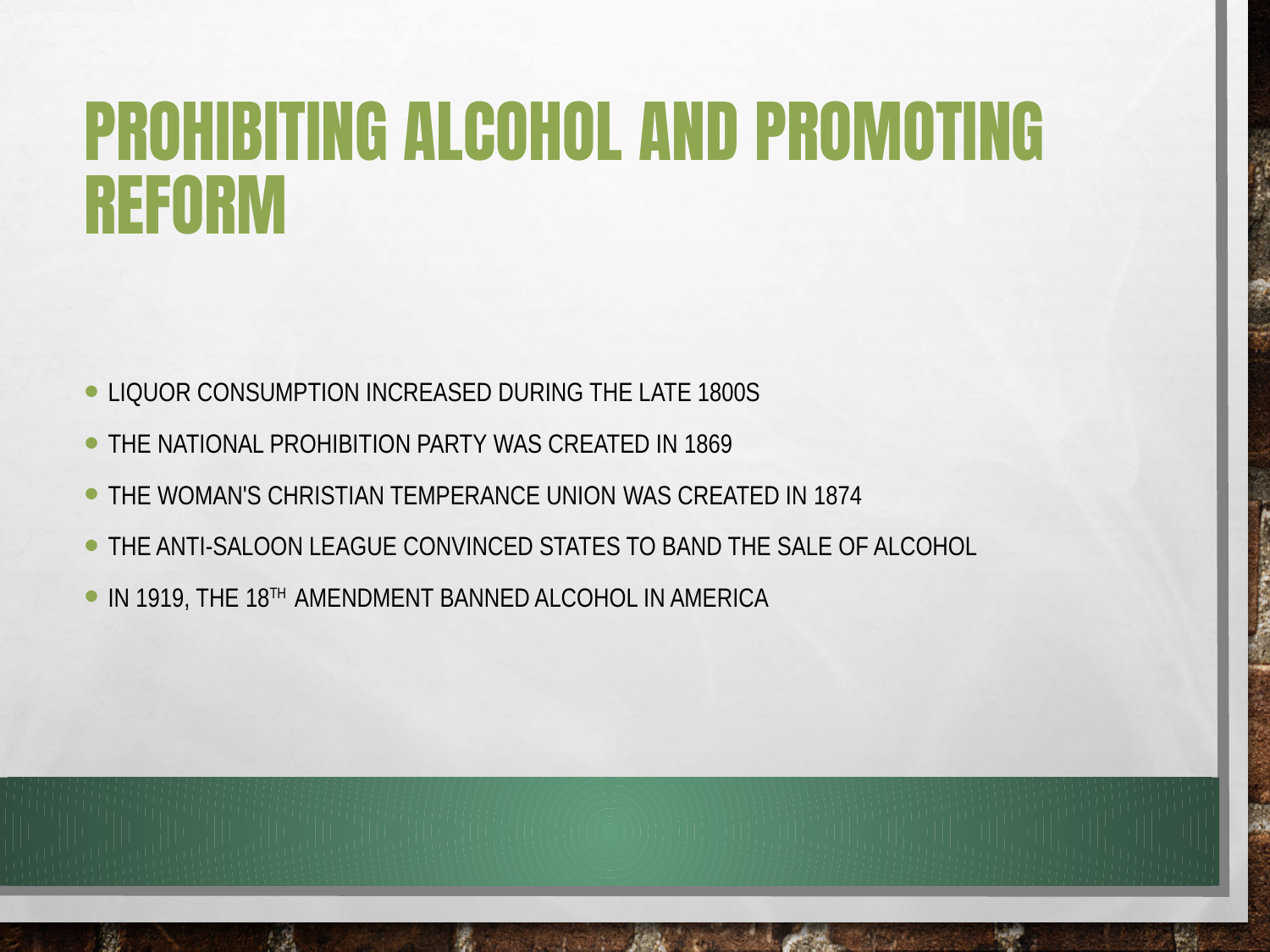

# Prohibiting Alcohol and Promoting Reform
Liquor consumption increased during the late 1800s
The National Prohibition Party was created in 1869
The Woman's Christian Temperance Union was created in 1874
The Anti-Saloon League convinced states to band the sale of alcohol
In 1919, the 18th  Amendment banned alcohol in America